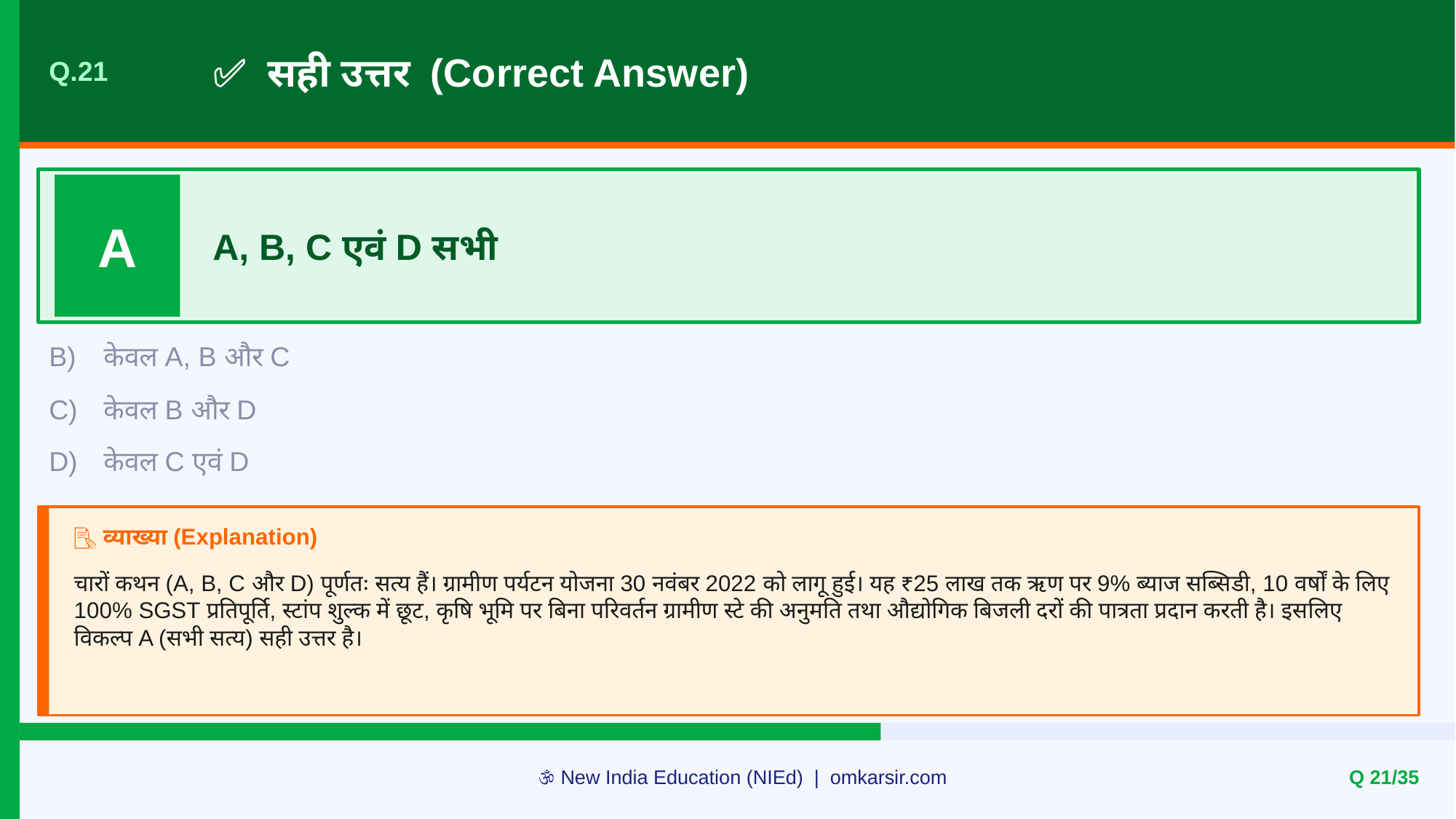

✅  सही उत्तर  (Correct Answer)
Q.21

A
A, B, C एवं D सभी
B)
केवल A, B और C
C)
केवल B और D
D)
केवल C एवं D

📝 व्याख्या (Explanation)
चारों कथन (A, B, C और D) पूर्णतः सत्य हैं। ग्रामीण पर्यटन योजना 30 नवंबर 2022 को लागू हुई। यह ₹25 लाख तक ऋण पर 9% ब्याज सब्सिडी, 10 वर्षों के लिए 100% SGST प्रतिपूर्ति, स्टांप शुल्क में छूट, कृषि भूमि पर बिना परिवर्तन ग्रामीण स्टे की अनुमति तथा औद्योगिक बिजली दरों की पात्रता प्रदान करती है। इसलिए विकल्प A (सभी सत्य) सही उत्तर है।

🕉️ New India Education (NIEd)  |  omkarsir.com
Q 21/35